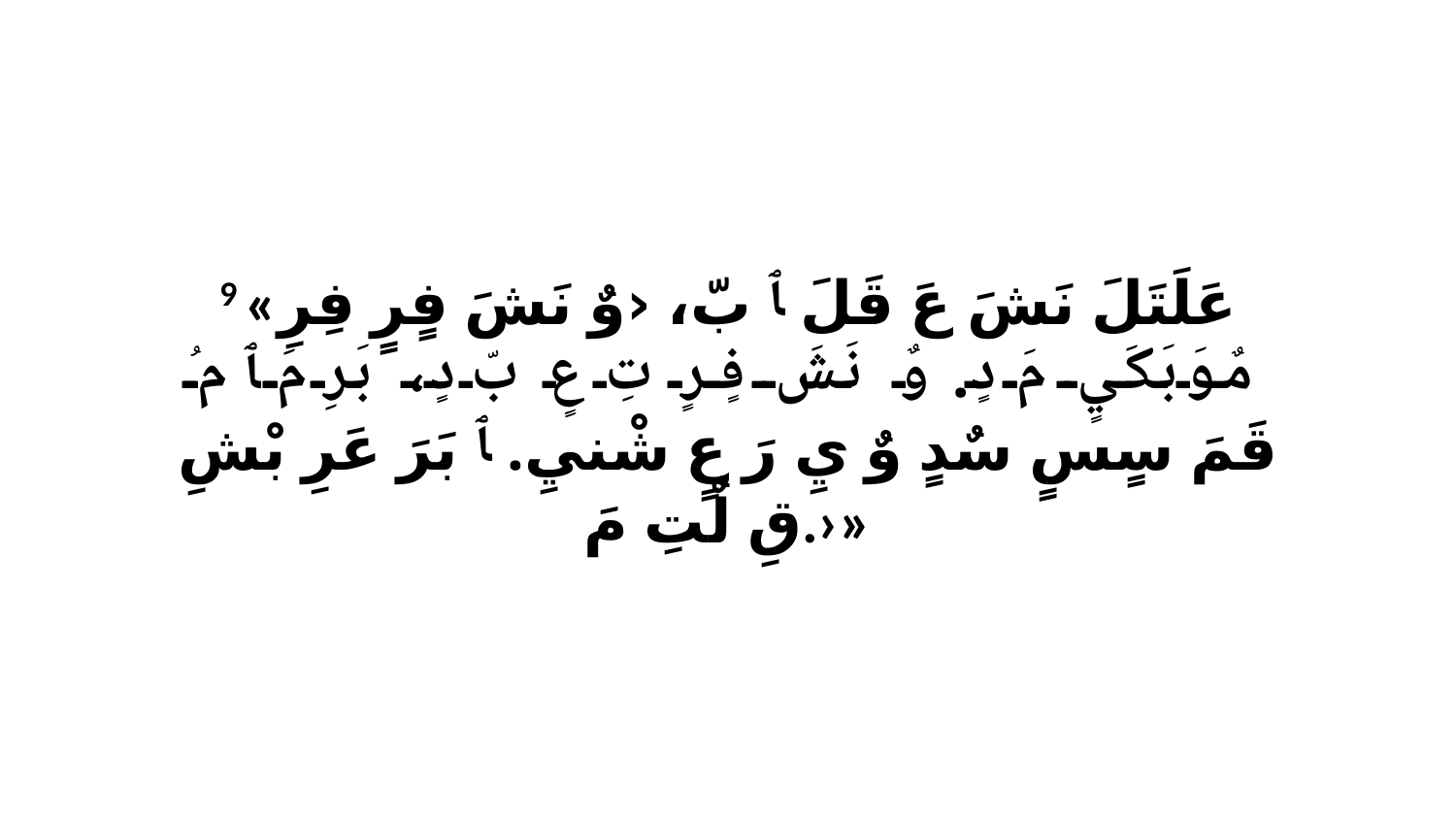

9 «عَلَتَلَ نَشَ عَ قَلَ ﭑ بّ، ‹وٌ نَشَ فٍرٍ فِرِ مٌوَبَكَيٍ مَ دٍ. وٌ نَشَ فٍرٍ تِ عٍ بّ دٍ، بَرِ مَ ﭑ مُ قَمَ سٍسٍ سٌدٍ وٌ يِ رَ عٍ شْنيِ. ﭑ بَرَ عَرِ بْشِ قِ لٌتِ مَ.›»